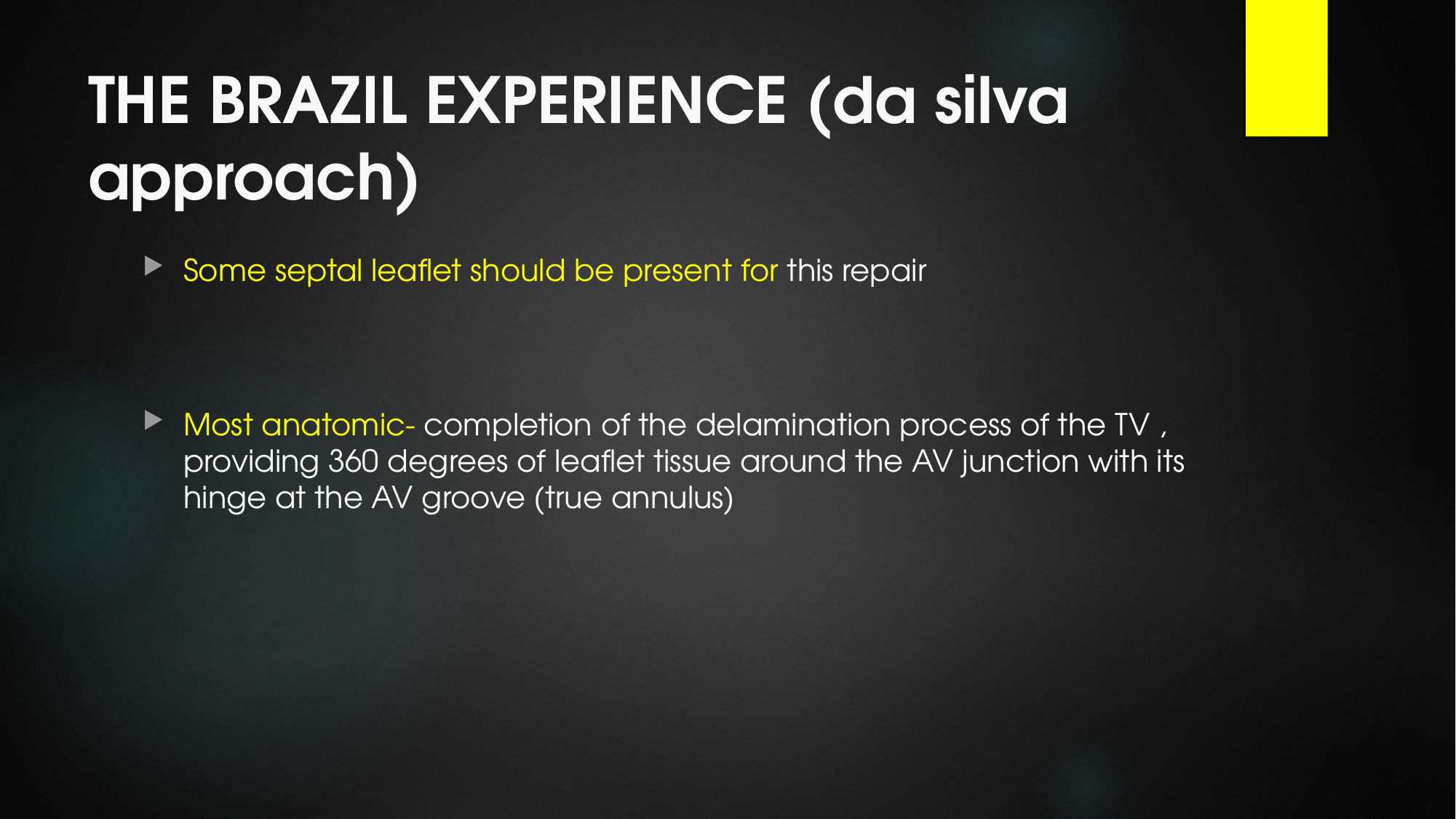

# THE BRAZIL EXPERIENCE (da silva approach)
Some septal leaflet should be present for this repair

Most anatomic- completion of the delamination process of the TV , providing 360 degrees of leaflet tissue around the AV junction with its hinge at the AV groove (true annulus)